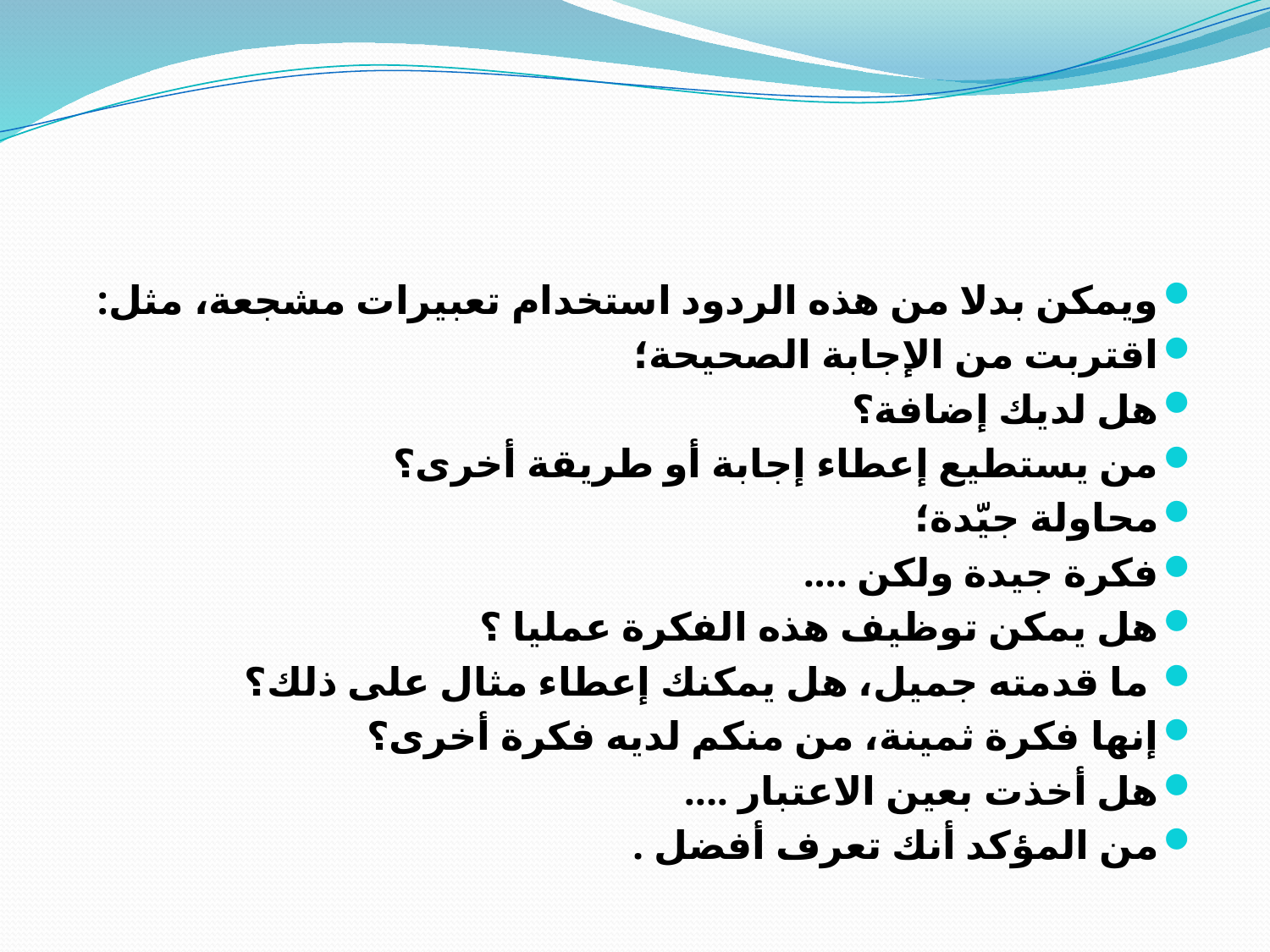

#
ويمكن بدلا من هذه الردود استخدام تعبيرات مشجعة، مثل:
اقتربت من الإجابة الصحيحة؛
هل لديك إضافة؟
من يستطيع إعطاء إجابة أو طريقة أخرى؟
محاولة جيّدة؛
فكرة جيدة ولكن ....
هل يمكن توظيف هذه الفكرة عمليا ؟
 ما قدمته جميل، هل يمكنك إعطاء مثال على ذلك؟
إنها فكرة ثمينة، من منكم لديه فكرة أخرى؟
هل أخذت بعين الاعتبار ....
من المؤكد أنك تعرف أفضل .